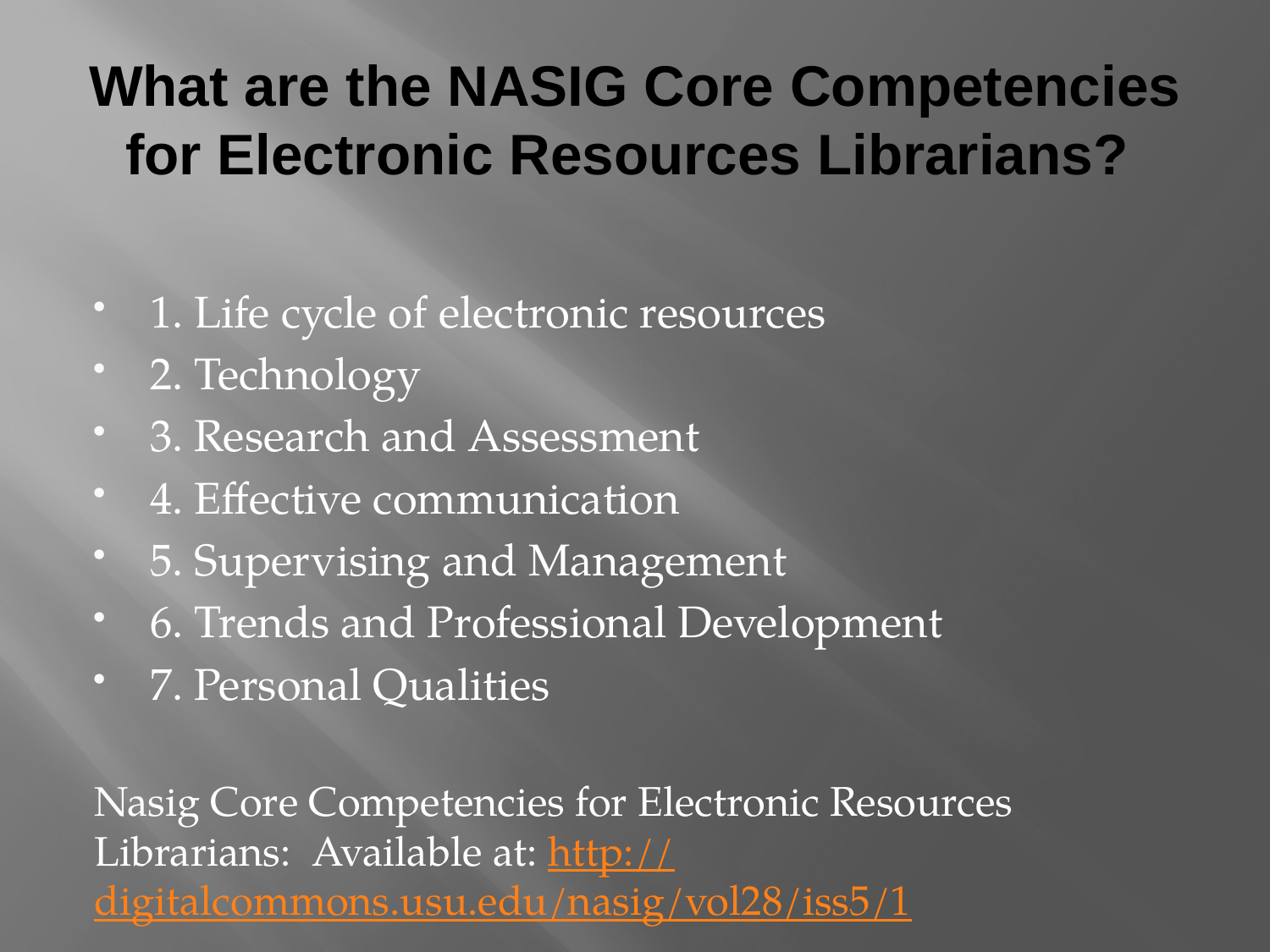

# What are the NASIG Core Competencies for Electronic Resources Librarians?
1. Life cycle of electronic resources
2. Technology
3. Research and Assessment
4. Effective communication
5. Supervising and Management
6. Trends and Professional Development
7. Personal Qualities

Nasig Core Competencies for Electronic Resources Librarians:  Available at: http://digitalcommons.usu.edu/nasig/vol28/iss5/1